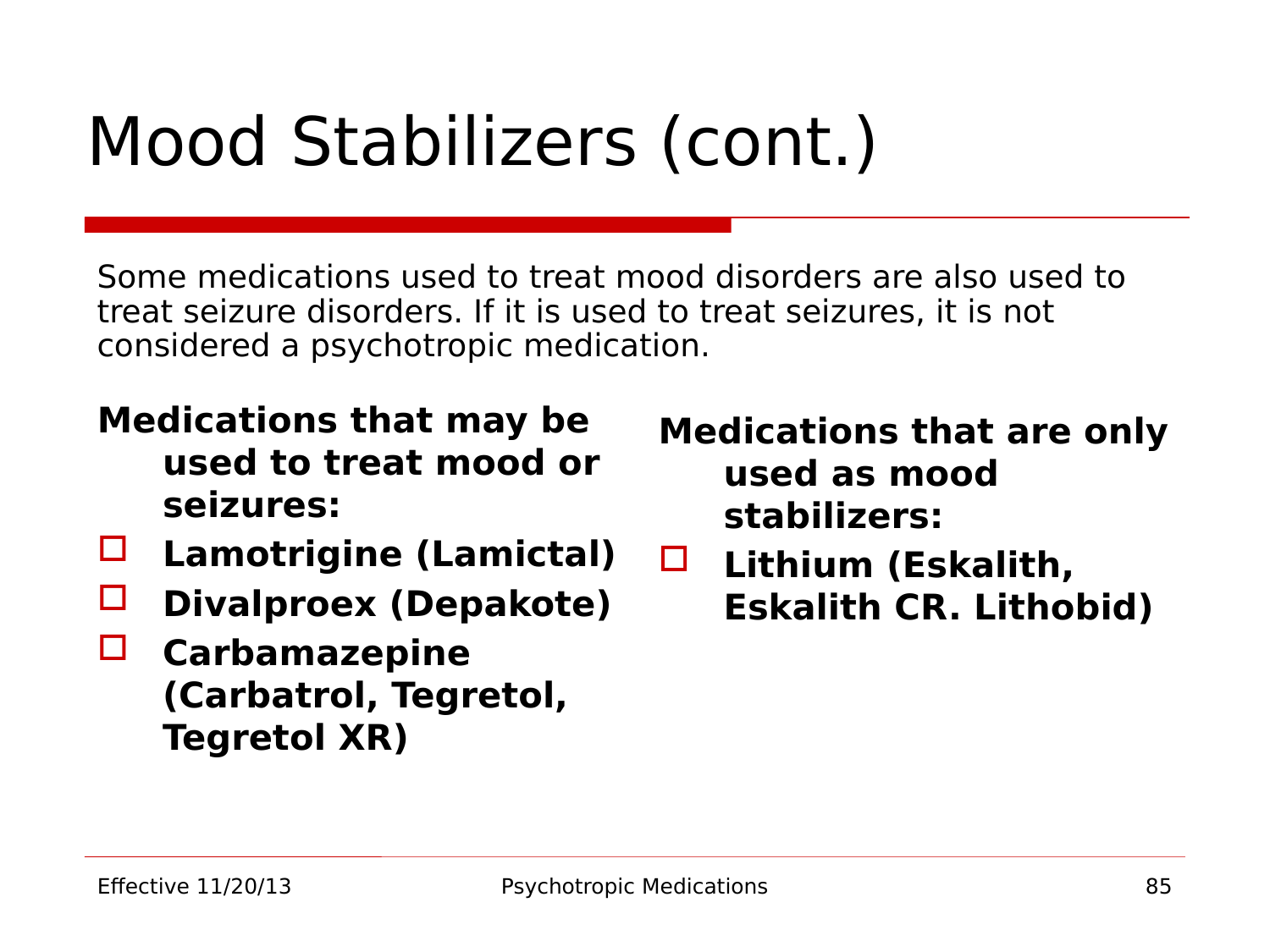

# Mood Stabilizers (cont.)
Some medications used to treat mood disorders are also used to treat seizure disorders. If it is used to treat seizures, it is not considered a psychotropic medication.

Medications that may be used to treat mood or seizures:
Lamotrigine (Lamictal)
Divalproex (Depakote)
Carbamazepine (Carbatrol, Tegretol, Tegretol XR)
Medications that are only used as mood stabilizers:
Lithium (Eskalith, Eskalith CR. Lithobid)
Effective 11/20/13
Psychotropic Medications
85